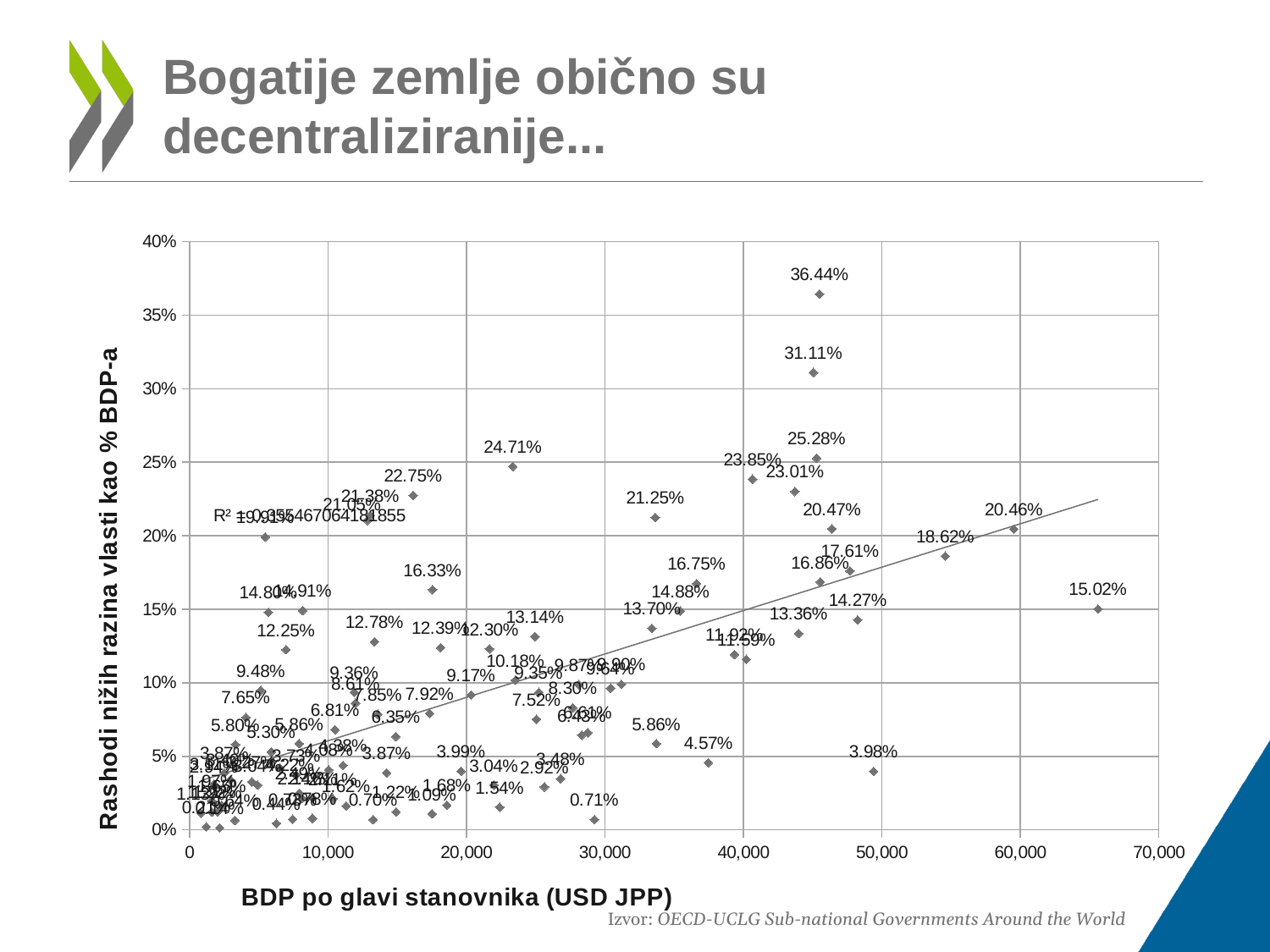

# Bogatije zemlje obično su decentraliziranije...

### Chart

| Category |  |
|---|---|
Izvor: OECD-UCLG Sub-national Governments Around the World